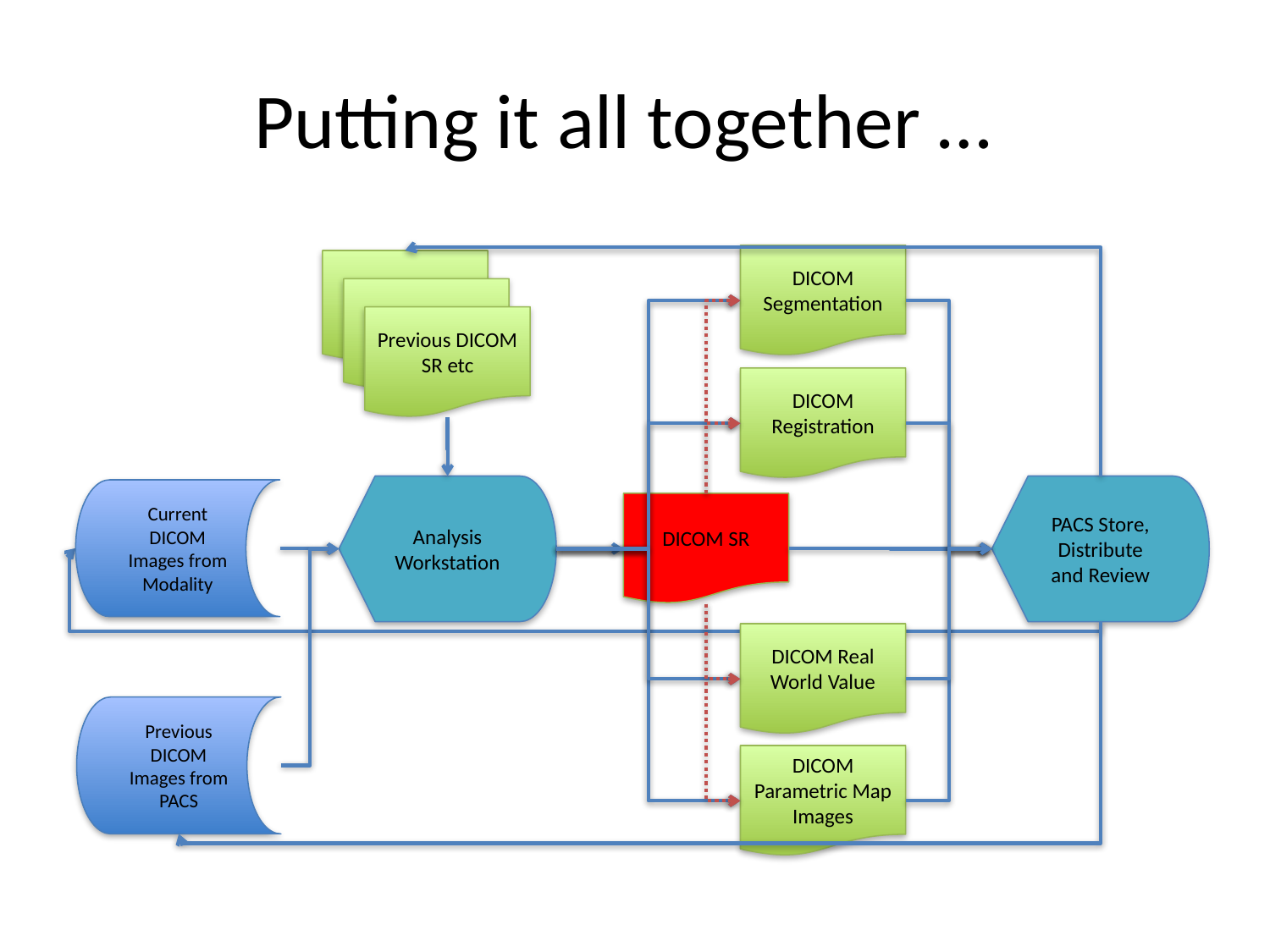

# Putting it all together …
DICOM Segmentation

Previous DICOM SR etc
DICOM Registration
Analysis Workstation
PACS Store, Distribute and Review
Current DICOM Images from Modality
DICOM SR
DICOM Real World Value
Previous DICOM Images from PACS
DICOM Parametric Map Images